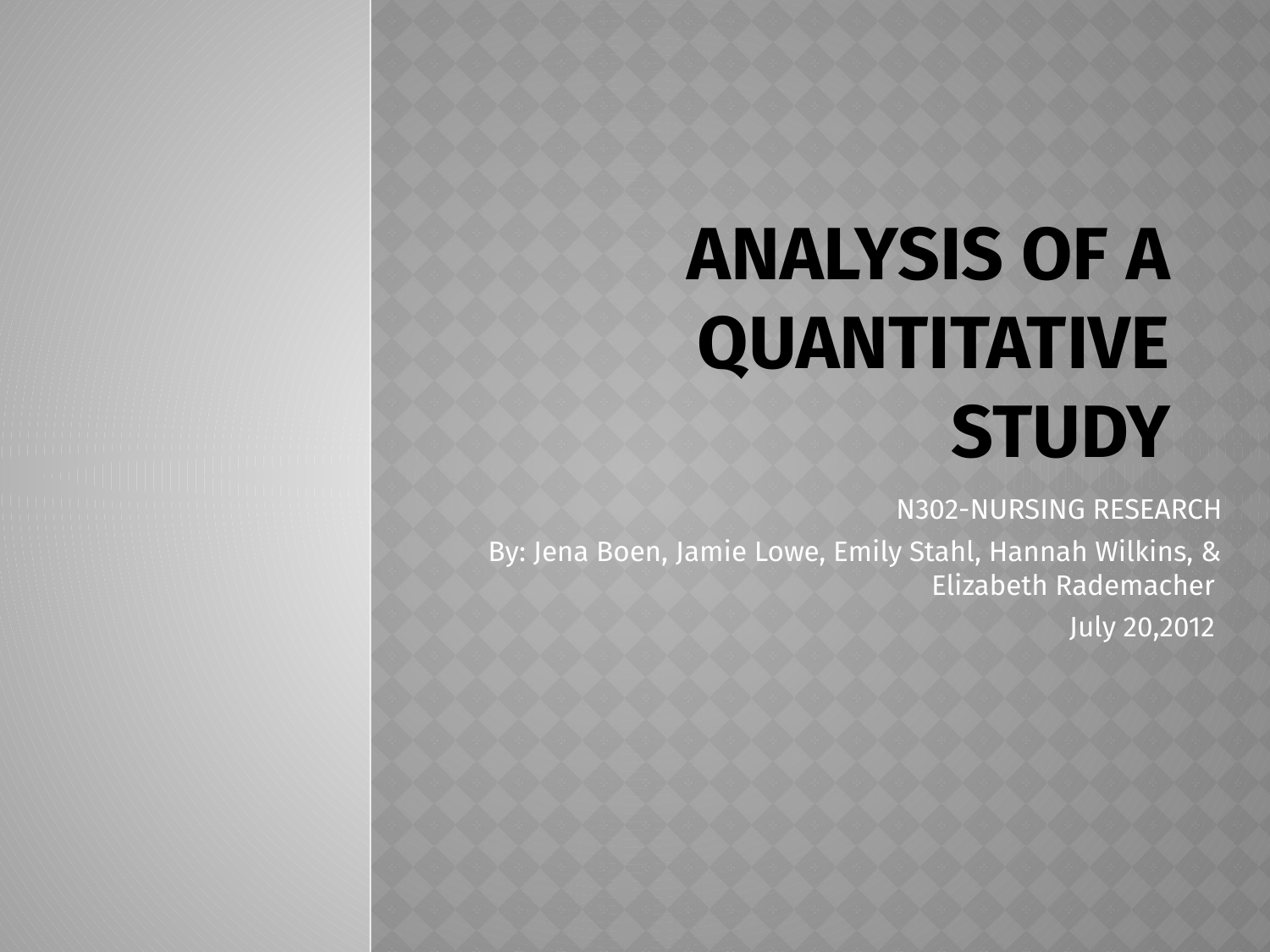

# AnalYSIS OF A QUANTITATIVE STUDY
N302-NURSING RESEARCH
By: Jena Boen, Jamie Lowe, Emily Stahl, Hannah Wilkins, & Elizabeth Rademacher
July 20,2012